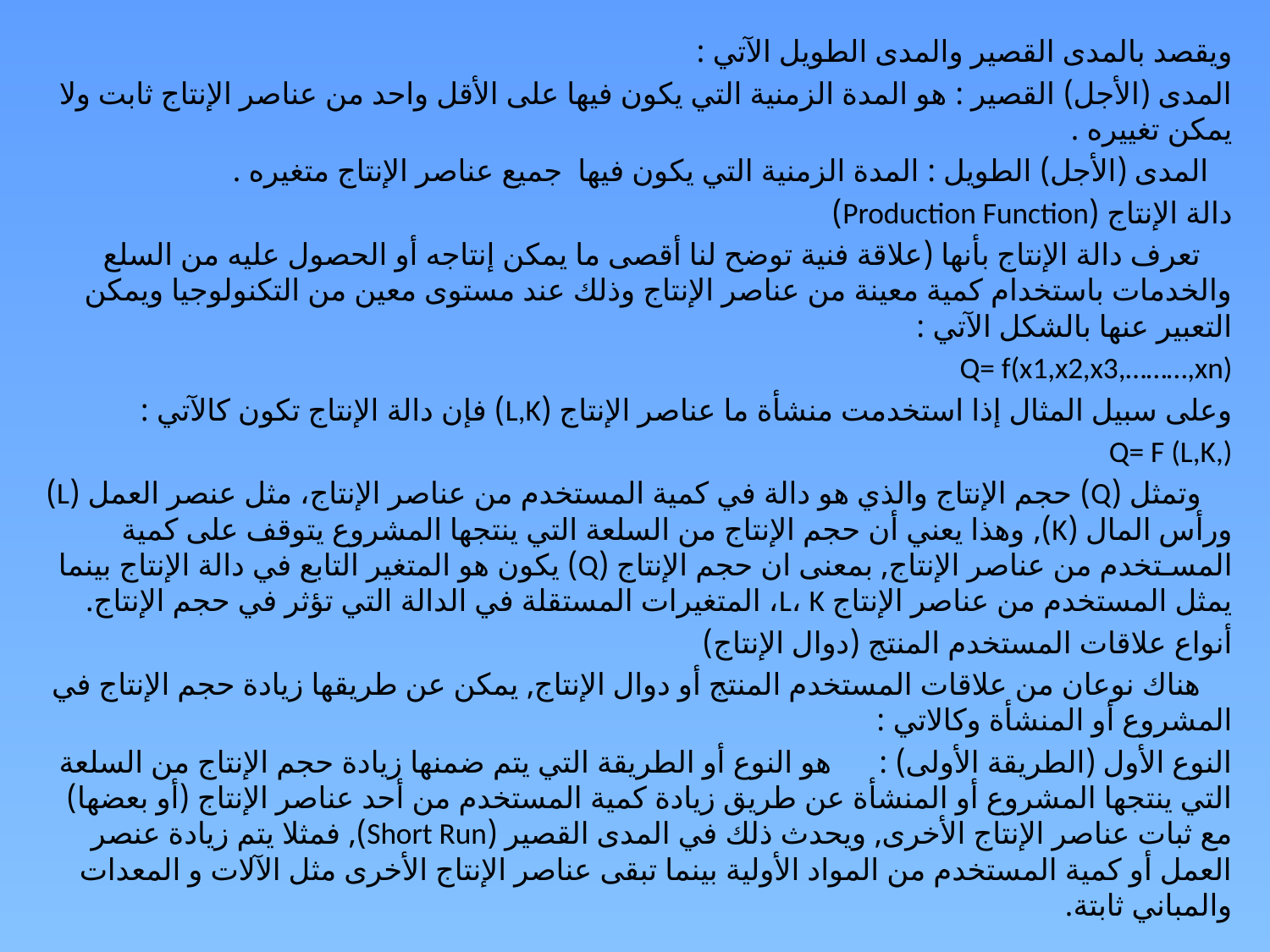

ويقصد بالمدى القصير والمدى الطويل الآتي :
المدى (الأجل) القصير : هو المدة الزمنية التي يكون فيها على الأقل واحد من عناصر الإنتاج ثابت ولا يمكن تغييره .
   المدى (الأجل) الطويل : المدة الزمنية التي يكون فيها  جميع عناصر الإنتاج متغيره .
دالة الإنتاج (Production Function)
    تعرف دالة الإنتاج بأنها (علاقة فنية توضح لنا أقصى ما يمكن إنتاجه أو الحصول عليه من السلع والخدمات باستخدام كمية معينة من عناصر الإنتاج وذلك عند مستوى معين من التكنولوجيا ويمكن التعبير عنها بالشكل الآتي :
Q= f(x1,x2,x3,………,xn)
وعلى سبيل المثال إذا استخدمت منشأة ما عناصر الإنتاج (L,K) فإن دالة الإنتاج تكون كالآتي :
Q= F (L,K,)
    وتمثل (Q) حجم الإنتاج والذي هو دالة في كمية المستخدم من عناصر الإنتاج، مثل عنصر العمل (L) ورأس المال (K), وهذا يعني أن حجم الإنتاج من السلعة التي ينتجها المشروع يتوقف على كمية المسـتخدم من عناصر الإنتاج, بمعنى ان حجم الإنتاج (Q) يكون هو المتغير التابع في دالة الإنتاج بينما يمثل المستخدم من عناصر الإنتاج L، K، المتغيرات المستقلة في الدالة التي تؤثر في حجم الإنتاج.
أنواع علاقات المستخدم المنتج (دوال الإنتاج)
    هناك نوعان من علاقات المستخدم المنتج أو دوال الإنتاج, يمكن عن طريقها زيادة حجم الإنتاج في المشروع أو المنشأة وكالاتي :
النوع الأول (الطريقة الأولى) :      هو النوع أو الطريقة التي يتم ضمنها زيادة حجم الإنتاج من السلعة التي ينتجها المشروع أو المنشأة عن طريق زيادة كمية المستخدم من أحد عناصر الإنتاج (أو بعضها) مع ثبات عناصر الإنتاج الأخرى, ويحدث ذلك في المدى القصير (Short Run), فمثلا يتم زيادة عنصر العمل أو كمية المستخدم من المواد الأولية بينما تبقى عناصر الإنتاج الأخرى مثل الآلات و المعدات والمباني ثابتة.